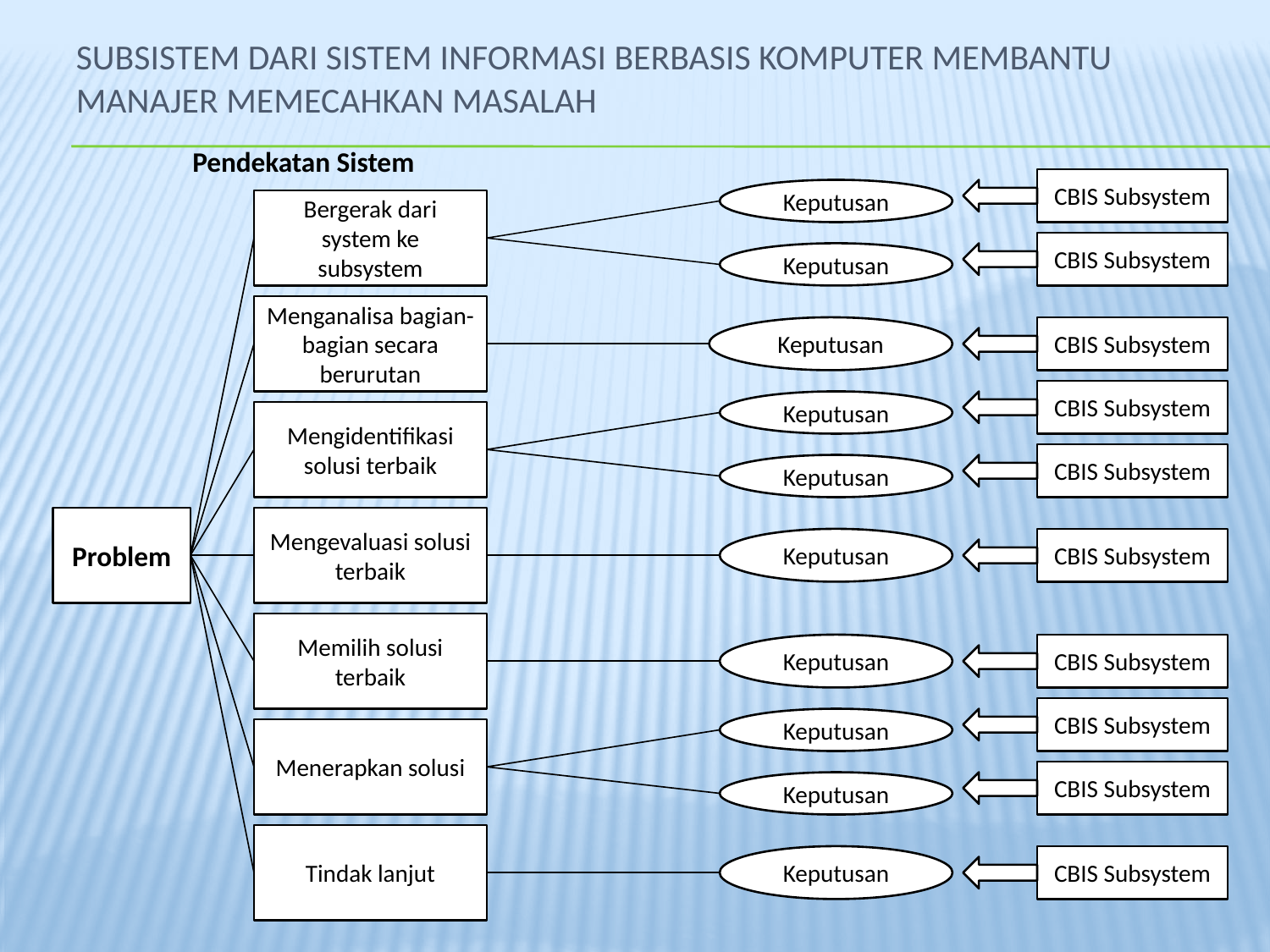

# SUBSISTEM DARI SISTEM INFORMASI BERBASIS KOMPUTER MEMBANTU MANAJER MEMECAHKAN MASALAH
Pendekatan Sistem
CBIS Subsystem
Keputusan

Bergerak dari system ke subsystem
CBIS Subsystem
Keputusan

Menganalisa bagian-bagian secara berurutan
Keputusan
CBIS Subsystem

CBIS Subsystem
Keputusan

Mengidentifikasi solusi terbaik
CBIS Subsystem
Keputusan

Problem
Mengevaluasi solusi terbaik
Keputusan
CBIS Subsystem

Memilih solusi terbaik
Keputusan
CBIS Subsystem

CBIS Subsystem
Keputusan

Menerapkan solusi
CBIS Subsystem
Keputusan

Tindak lanjut
Keputusan
CBIS Subsystem